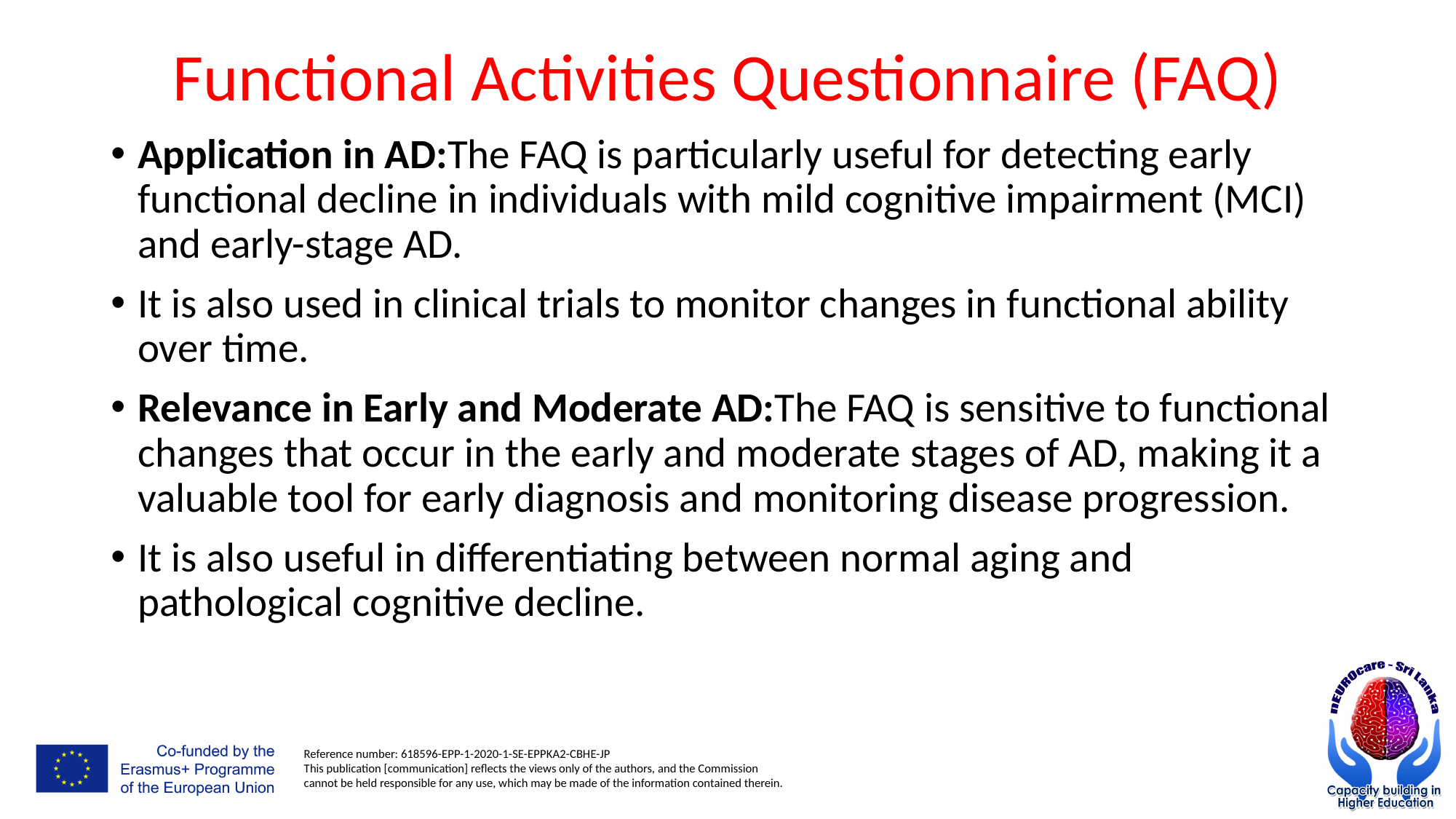

# Functional Activities Questionnaire (FAQ)
Application in AD:The FAQ is particularly useful for detecting early functional decline in individuals with mild cognitive impairment (MCI) and early-stage AD.
It is also used in clinical trials to monitor changes in functional ability over time.
Relevance in Early and Moderate AD:The FAQ is sensitive to functional changes that occur in the early and moderate stages of AD, making it a valuable tool for early diagnosis and monitoring disease progression.
It is also useful in differentiating between normal aging and pathological cognitive decline.